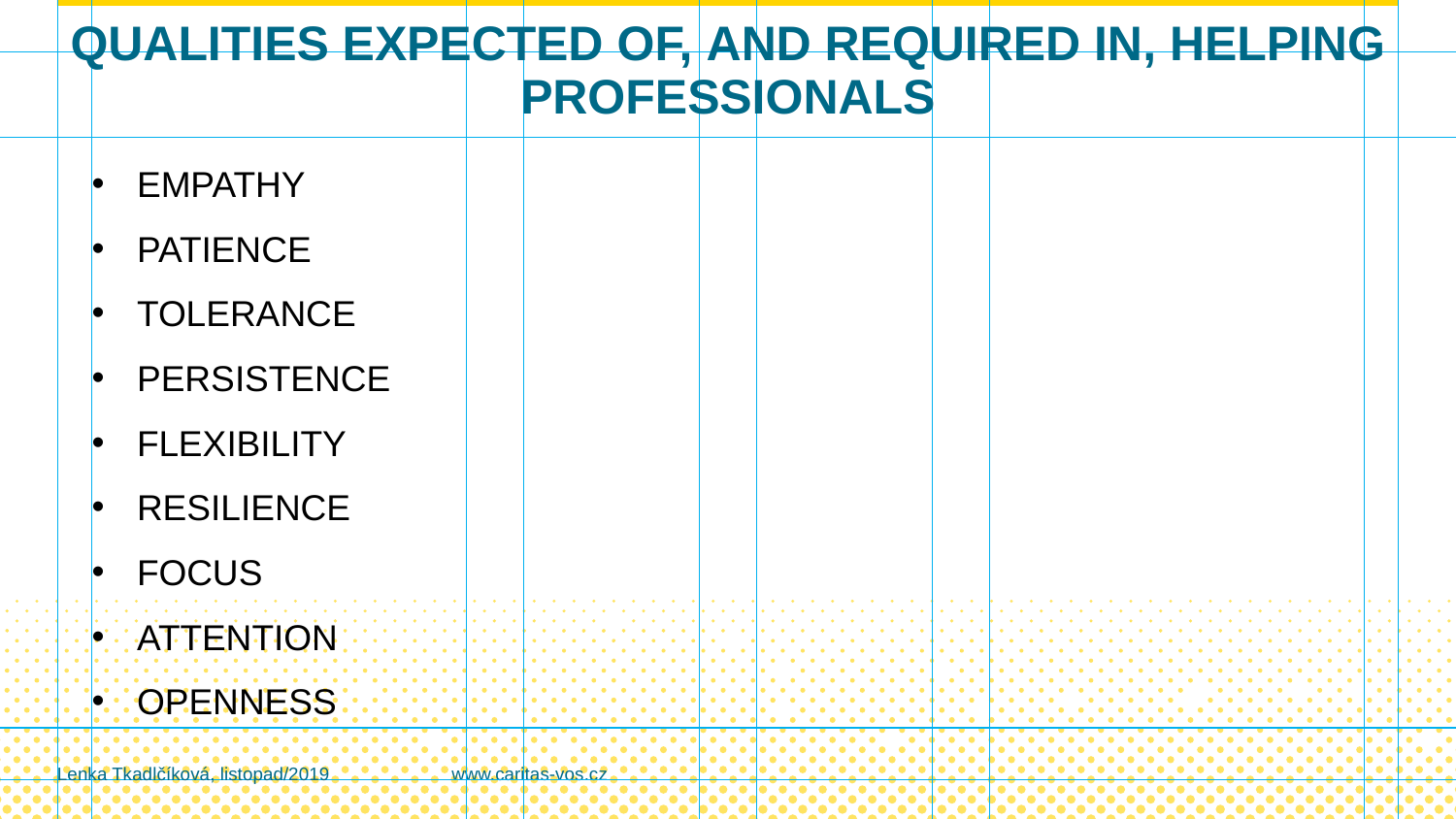

# QUALITIES EXPECTED OF, AND REQUIRED IN, HELPING PROFESSIONALS
EMPATHY
PATIENCE
TOLERANCE
PERSISTENCE
FLEXIBILITY
RESILIENCE
FOCUS
ATTENTION
OPENNESS
Lenka Tkadlčíková, listopad/2019